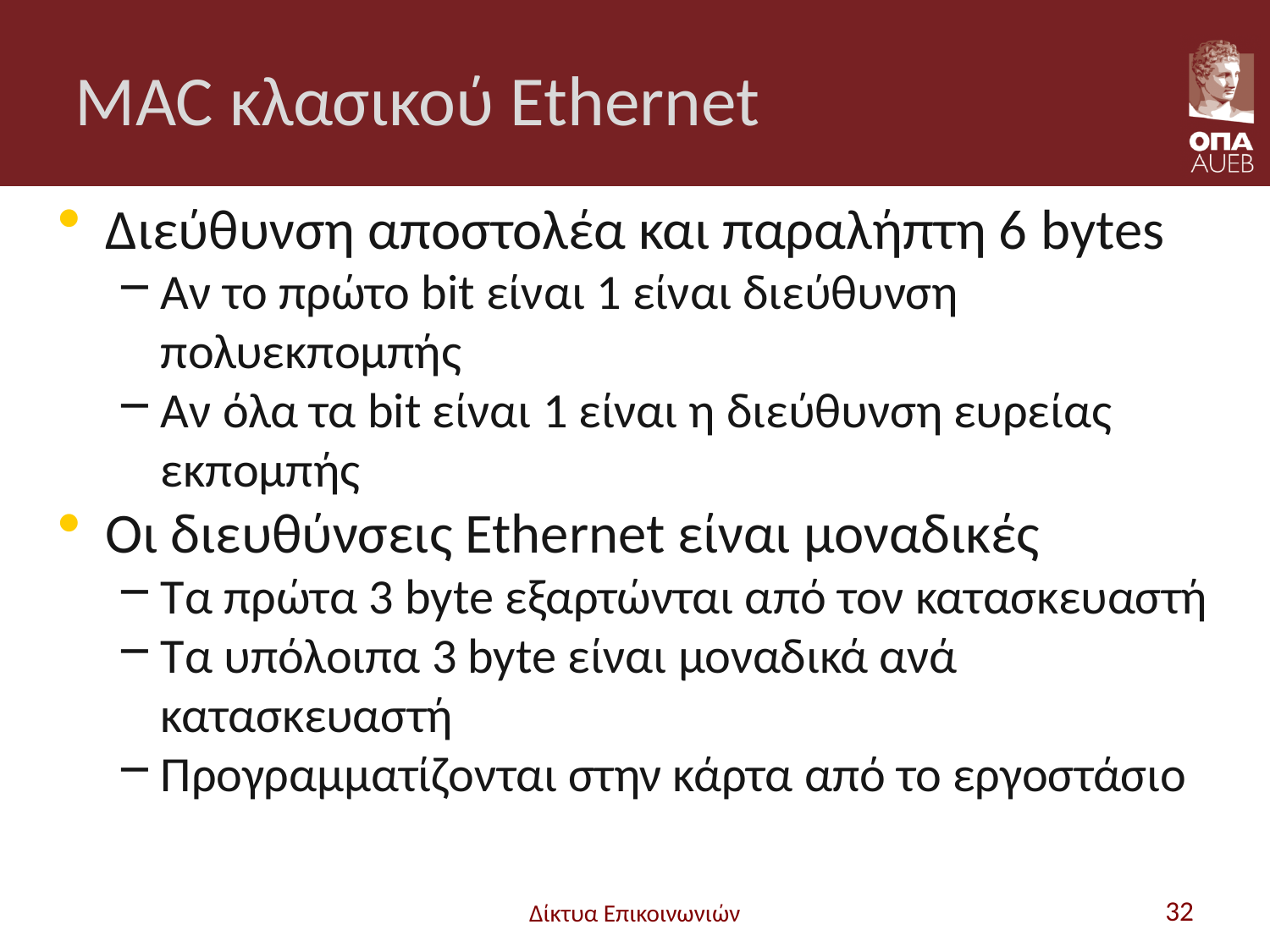

# MAC κλασικού Ethernet
Διεύθυνση αποστολέα και παραλήπτη 6 bytes
Αν το πρώτο bit είναι 1 είναι διεύθυνση πολυεκπομπής
Αν όλα τα bit είναι 1 είναι η διεύθυνση ευρείας εκπομπής
Οι διευθύνσεις Ethernet είναι μοναδικές
Τα πρώτα 3 byte εξαρτώνται από τον κατασκευαστή
Τα υπόλοιπα 3 byte είναι μοναδικά ανά κατασκευαστή
Προγραμματίζονται στην κάρτα από το εργοστάσιο

Δίκτυα Επικοινωνιών
32